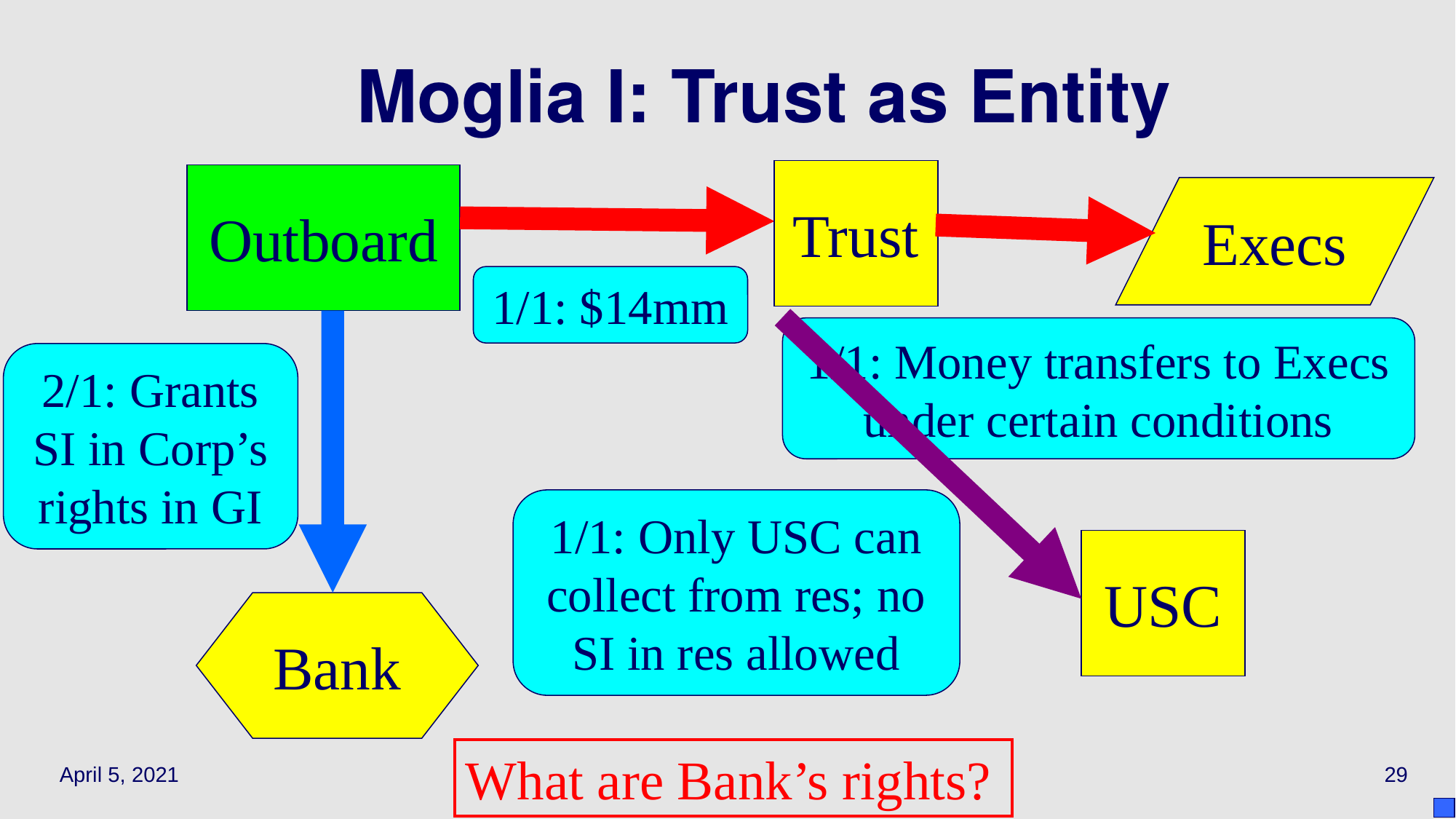

# Moglia I: Trust as Entity
Trust
Outboard
Execs

1/1: $14mm

1/1: Money transfers to Execs under certain conditions

2/1: Grants SI in Corp’s rights in GI
1/1: Only USC can collect from res; no SI in res allowed
USC
Bank
What are Bank’s rights?
April 5, 2021
29